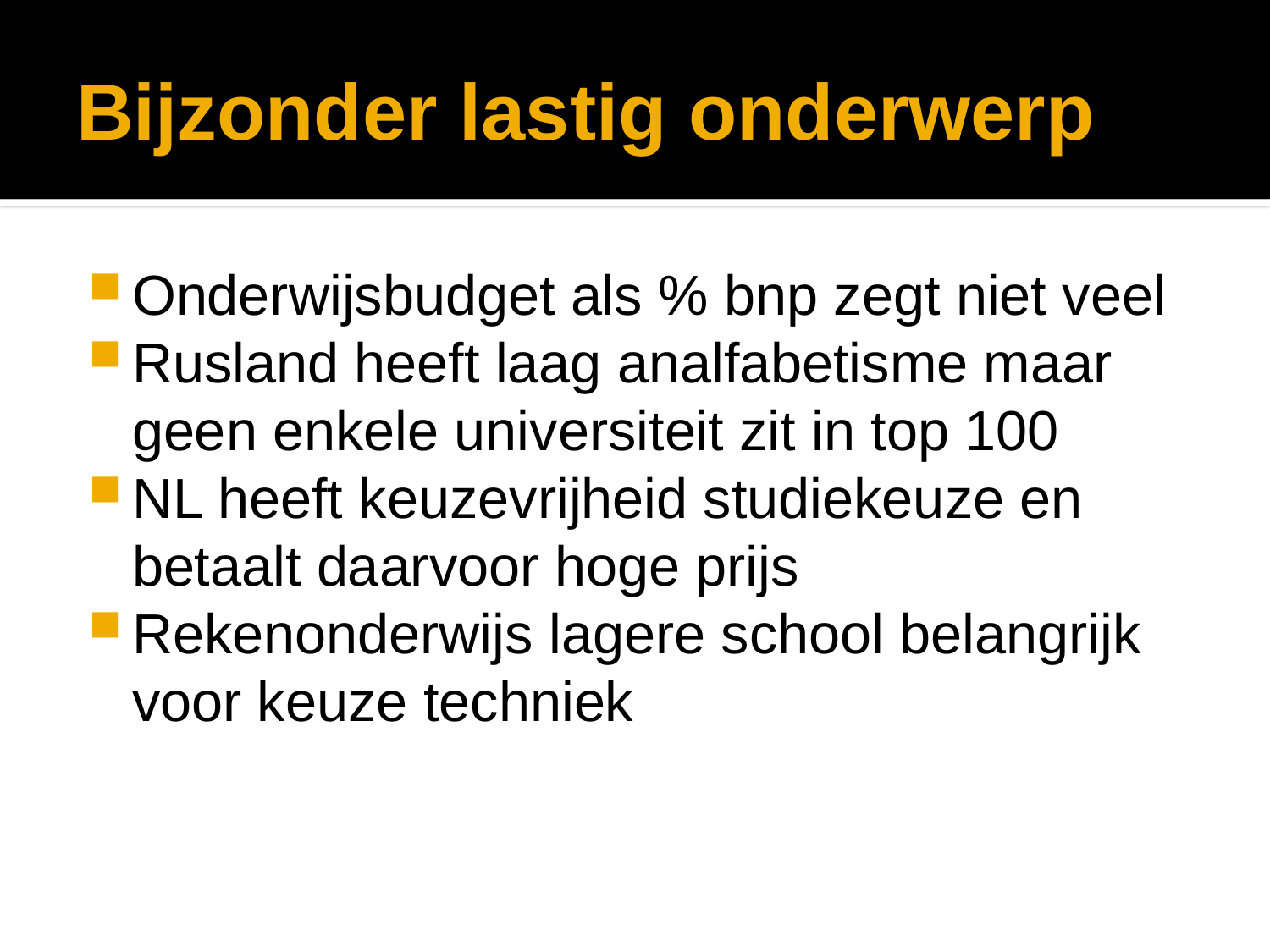

# Bijzonder lastig onderwerp
Onderwijsbudget als % bnp zegt niet veel
Rusland heeft laag analfabetisme maar geen enkele universiteit zit in top 100
NL heeft keuzevrijheid studiekeuze en betaalt daarvoor hoge prijs
Rekenonderwijs lagere school belangrijk voor keuze techniek